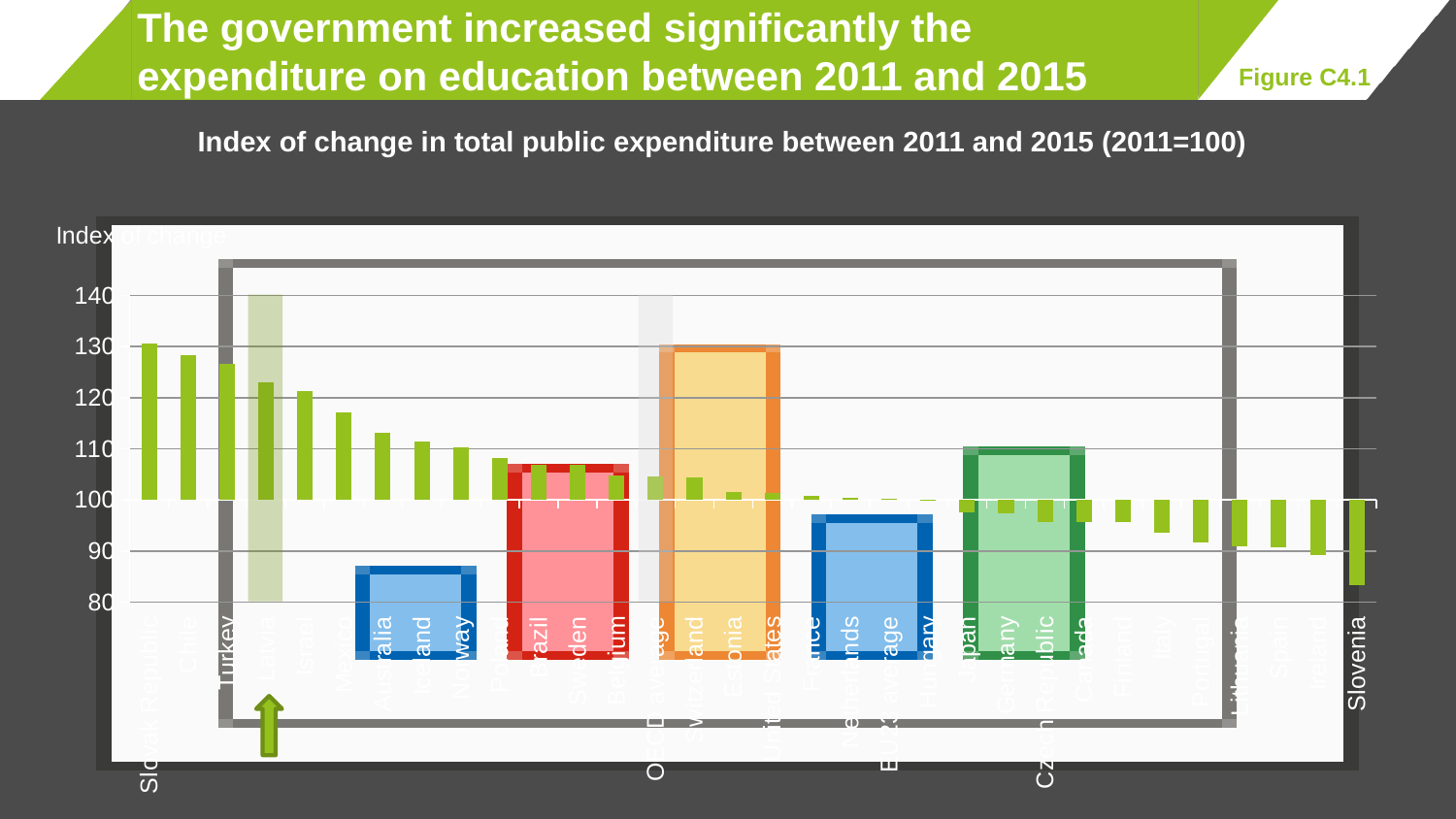

# The government increased significantly the expenditure on education between 2011 and 2015
Figure C4.1
Index of change in total public expenditure between 2011 and 2015 (2011=100)

### Chart

| Category | Change in public expenditure on education |
|---|---|
| Slovak Republic | 130.55796898217 |
| Chile | 128.31932384747 |
| Turkey | 126.59055895423 |
| Latvia | 122.96553227265 |
| Israel | 121.3026668163 |
| Mexico | 117.16157502746 |
| Australia | 113.21126352963 |
| Iceland | 111.4246139253 |
| Norway | 110.26521432662 |
| Poland | 108.22728132632 |
| Brazil | 106.88454028524 |
| Sweden | 106.84370445461 |
| Belgium | 104.72141399734 |
| OECD average | 104.53964611054852 |
| Switzerland | 104.45268875811 |
| Estonia | 101.63251263856 |
| United States | 101.38142287228 |
| France | 100.87404967228 |
| Netherlands | 100.43163879461 |
| EU23 average | 100.23692480944999 |
| Hungary | 99.840256855816 |
| Japan | 97.649339252548 |
| Germany | 97.411593963807 |
| Czech Republic | 95.663746842463 |
| Canada | 95.62642332586 |
| Finland | 95.580345241846 |
| Italy | 93.515450342533 |
| Portugal | 91.703177566412 |
| Lithuania | 90.960019551159 |
| Spain | 90.714210339089 |
| Ireland | 89.302350619475 |
| Slovenia | 83.31939310896 |